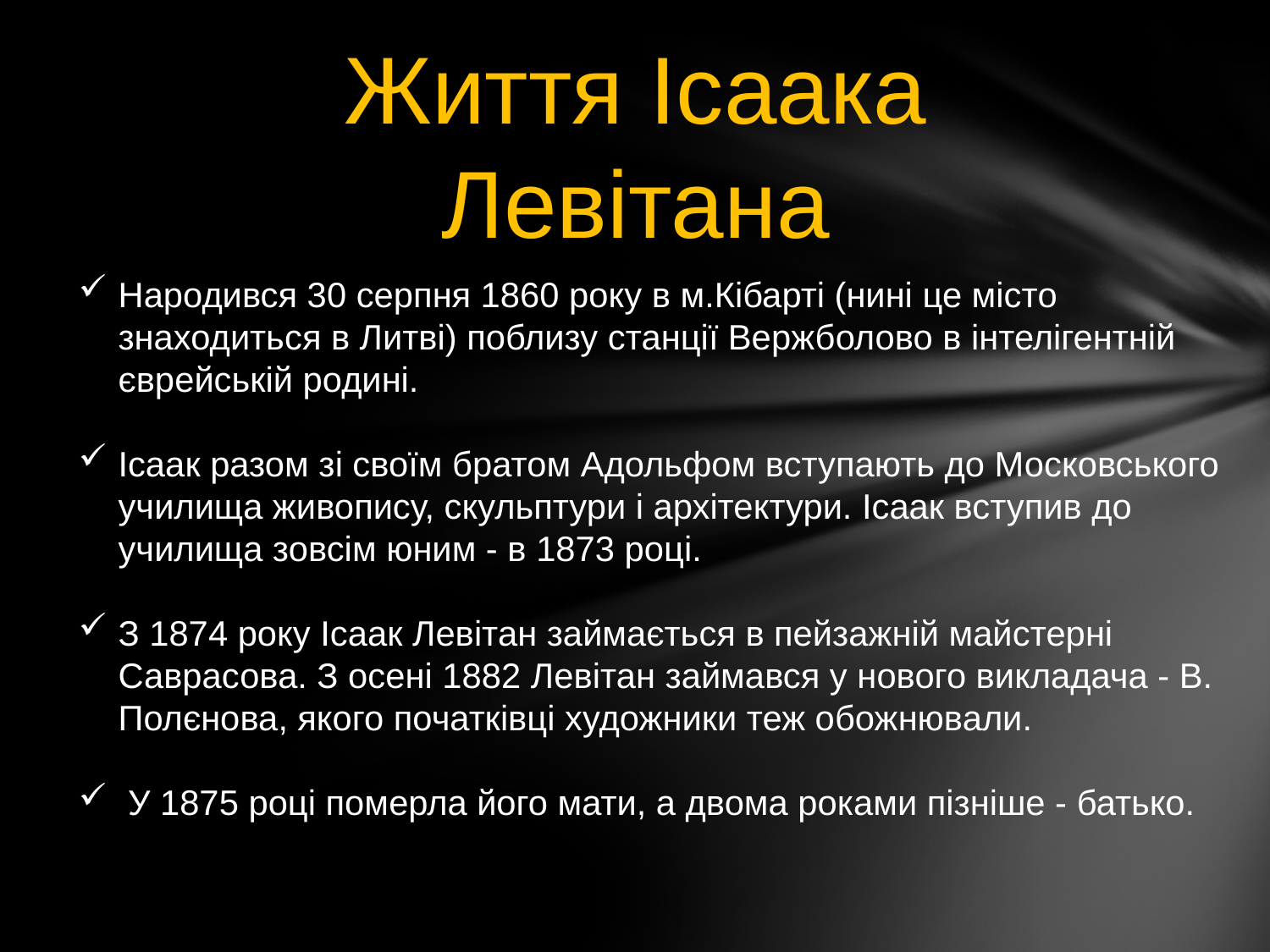

Життя Ісаака Левітана
Народився 30 серпня 1860 року в м.Кібарті (нині це місто знаходиться в Литві) поблизу станції Вержболово в інтелігентній єврейській родині.

Ісаак разом зі своїм братом Адольфом вступають до Московського  училища живопису, скульптури і архітектури. Ісаак вступив до училища зовсім юним - в 1873 році.

З 1874 року Ісаак Левітан займається в пейзажній майстерні  Саврасова. З осені 1882 Левітан займався у нового викладача - В. Полєнова, якого початківці художники теж обожнювали.

 У 1875 році померла його мати, а двома роками пізніше - батько.